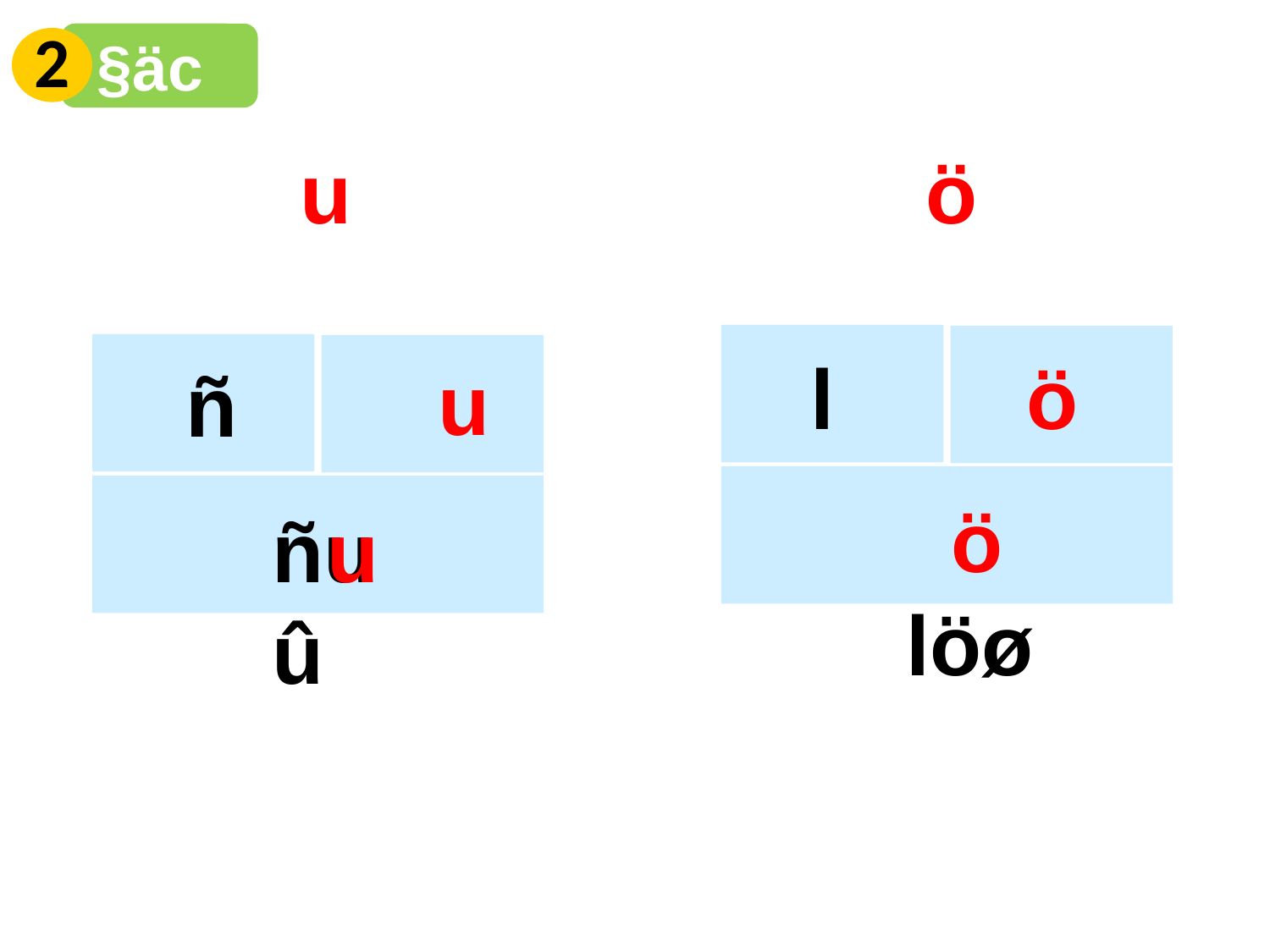

2
§äc

u
ö

l
ö
u
ñ
ö
 löø
u
ñuû